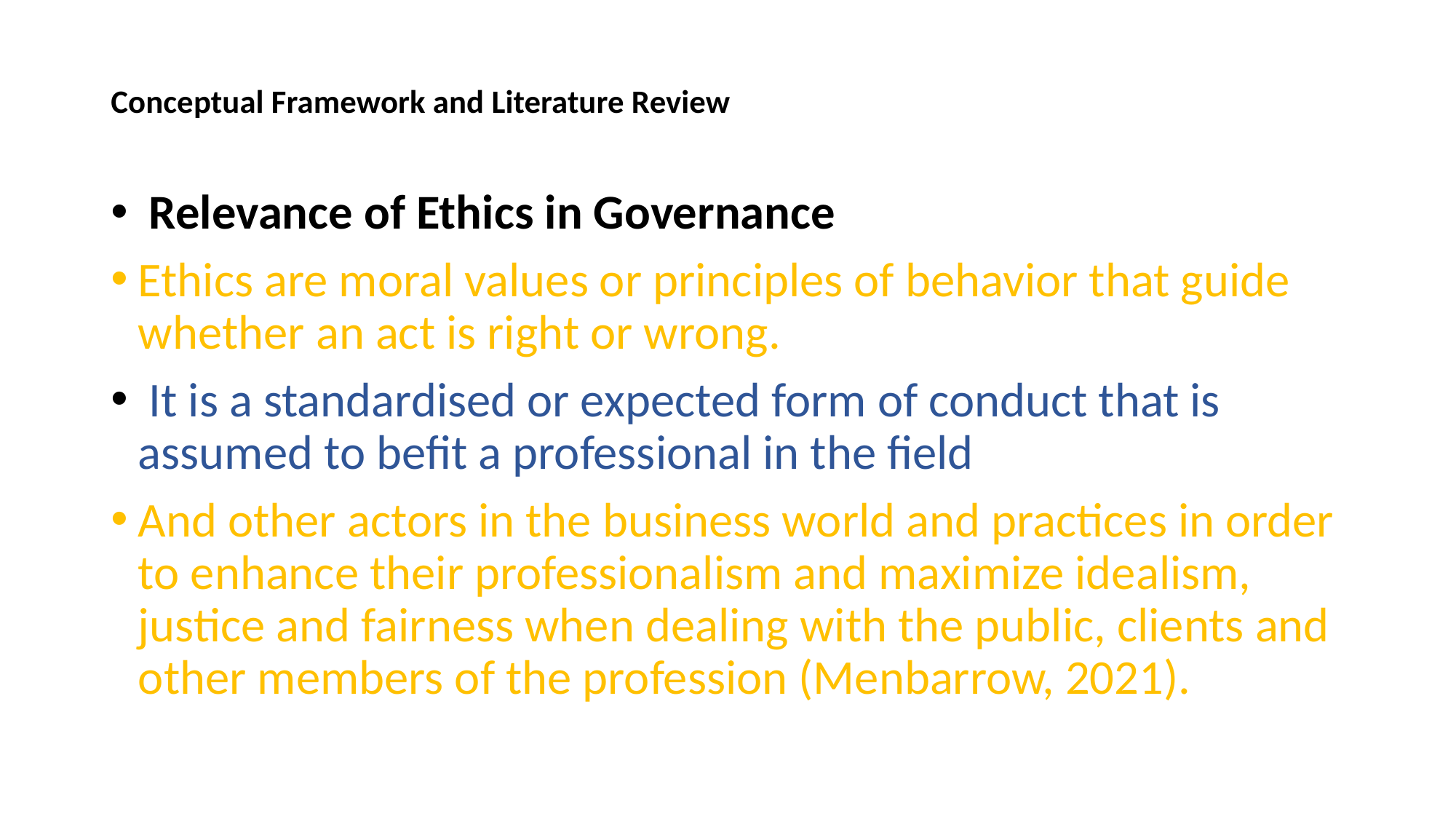

# Conceptual Framework and Literature Review
 Relevance of Ethics in Governance
Ethics are moral values or principles of behavior that guide whether an act is right or wrong.
 It is a standardised or expected form of conduct that is assumed to befit a professional in the field
And other actors in the business world and practices in order to enhance their professionalism and maximize idealism, justice and fairness when dealing with the public, clients and other members of the profession (Menbarrow, 2021).